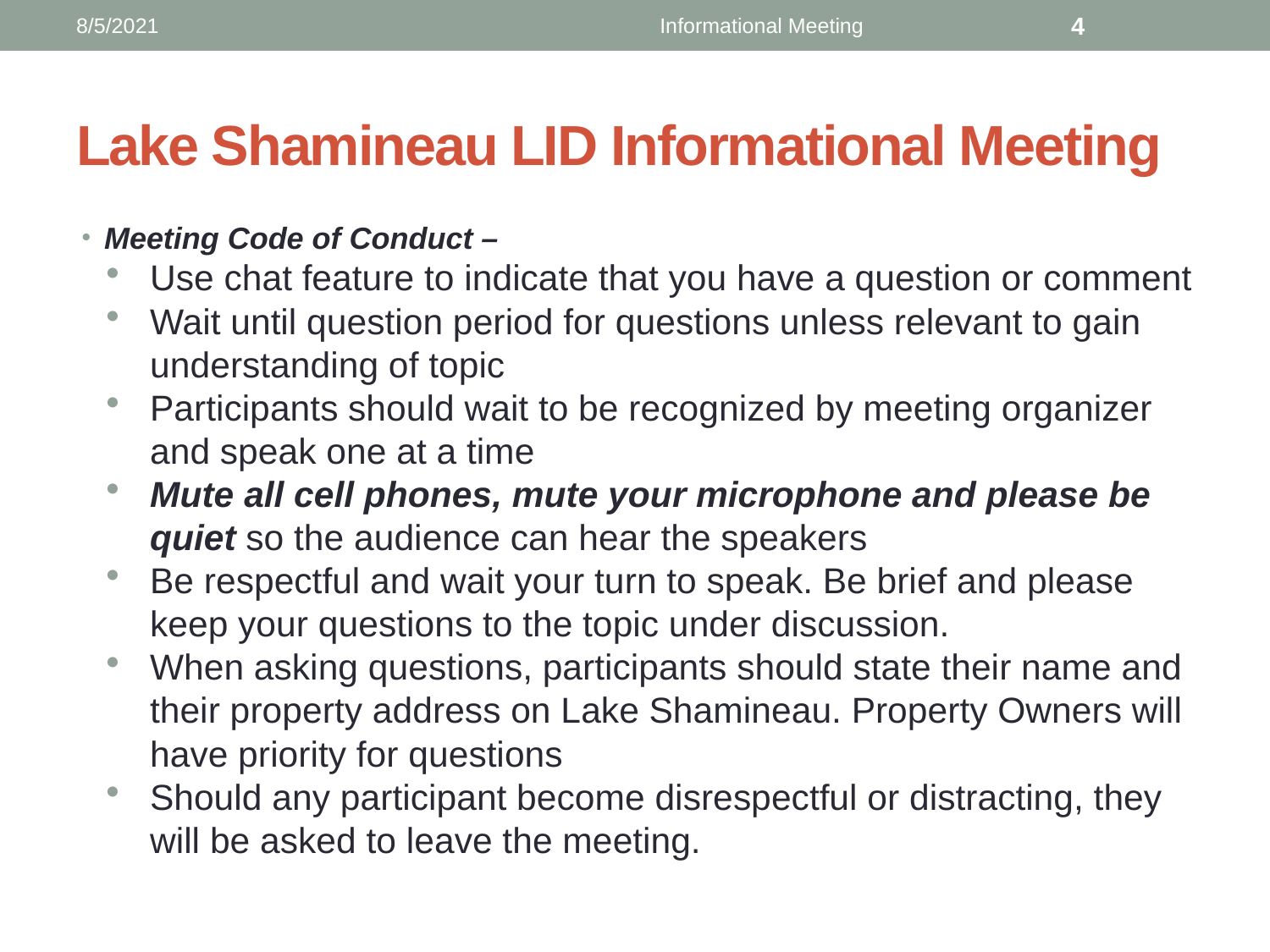

8/5/2021
Informational Meeting
4
# Lake Shamineau LID Informational Meeting
Meeting Code of Conduct –
Use chat feature to indicate that you have a question or comment
Wait until question period for questions unless relevant to gain understanding of topic
Participants should wait to be recognized by meeting organizer and speak one at a time
Mute all cell phones, mute your microphone and please be quiet so the audience can hear the speakers
Be respectful and wait your turn to speak. Be brief and please keep your questions to the topic under discussion.
When asking questions, participants should state their name and their property address on Lake Shamineau. Property Owners will have priority for questions
Should any participant become disrespectful or distracting, they will be asked to leave the meeting.